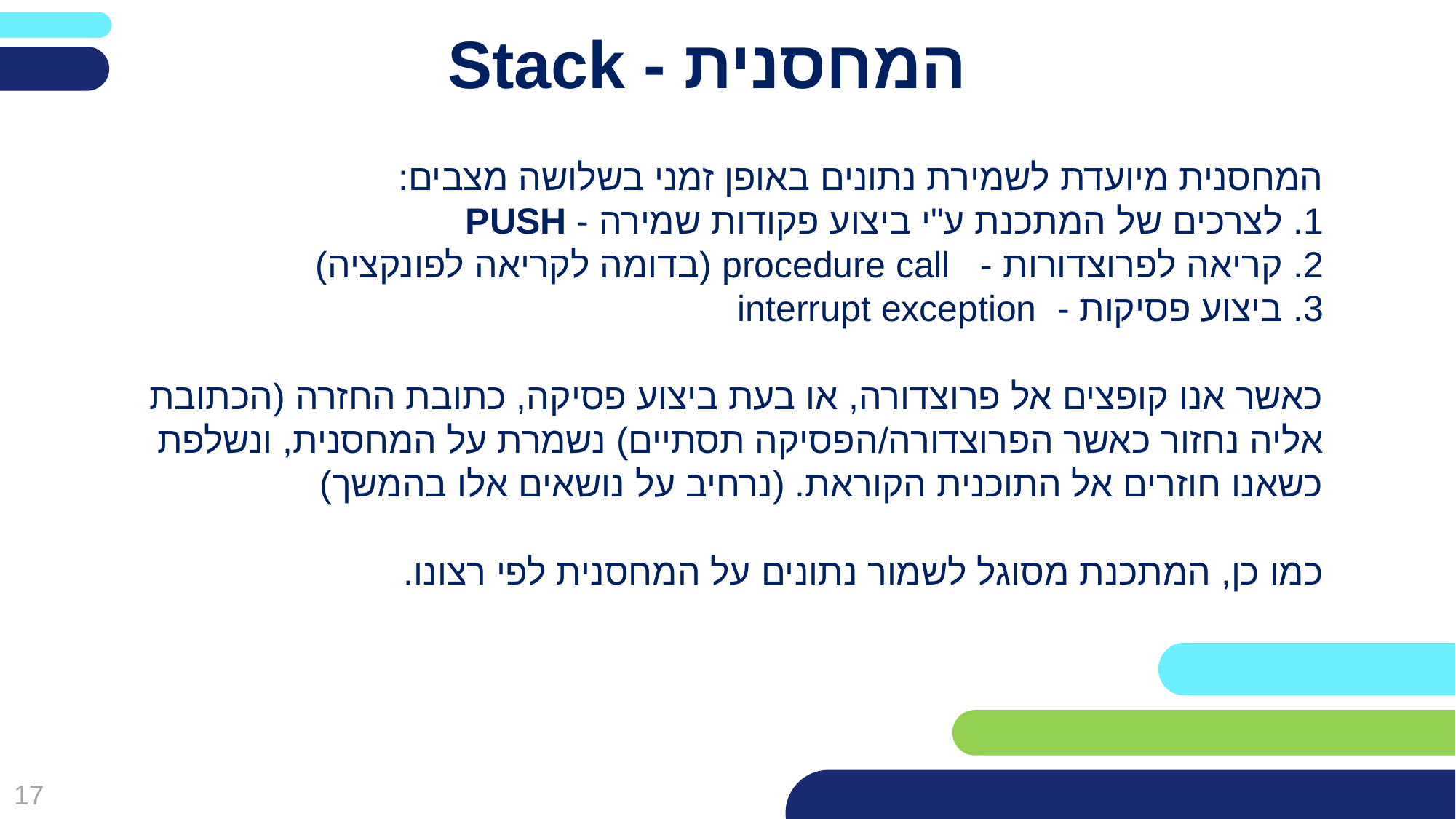

פריסה 2
(הפריסות שונות זו מזו במיקום תיבות הטקסט וגרפיקת הרקע,
ותוכלו לגוון ביניהן)
# המחסנית - Stack
המחסנית מיועדת לשמירת נתונים באופן זמני בשלושה מצבים:
לצרכים של המתכנת ע"י ביצוע פקודות שמירה - PUSH
קריאה לפרוצדורות -   procedure call (בדומה לקריאה לפונקציה)
ביצוע פסיקות -  interrupt exception
את השקופית הזו תוכלו לשכפל, על מנת ליצור שקופיות נוספות הזהות לה – אליהן תוכלו להכניס את התכנים.

כדי לשכפל אותה, לחצו עליה קליק ימיני בתפריט השקופיות בצד ובחרו
"שכפל שקופית" או "Duplicate Slide"
(מחקו ריבוע זה לאחר הקריאה)
כאשר אנו קופצים אל פרוצדורה, או בעת ביצוע פסיקה, כתובת החזרה (הכתובת אליה נחזור כאשר הפרוצדורה/הפסיקה תסתיים) נשמרת על המחסנית, ונשלפת כשאנו חוזרים אל התוכנית הקוראת. (נרחיב על נושאים אלו בהמשך)
כמו כן, המתכנת מסוגל לשמור נתונים על המחסנית לפי רצונו.